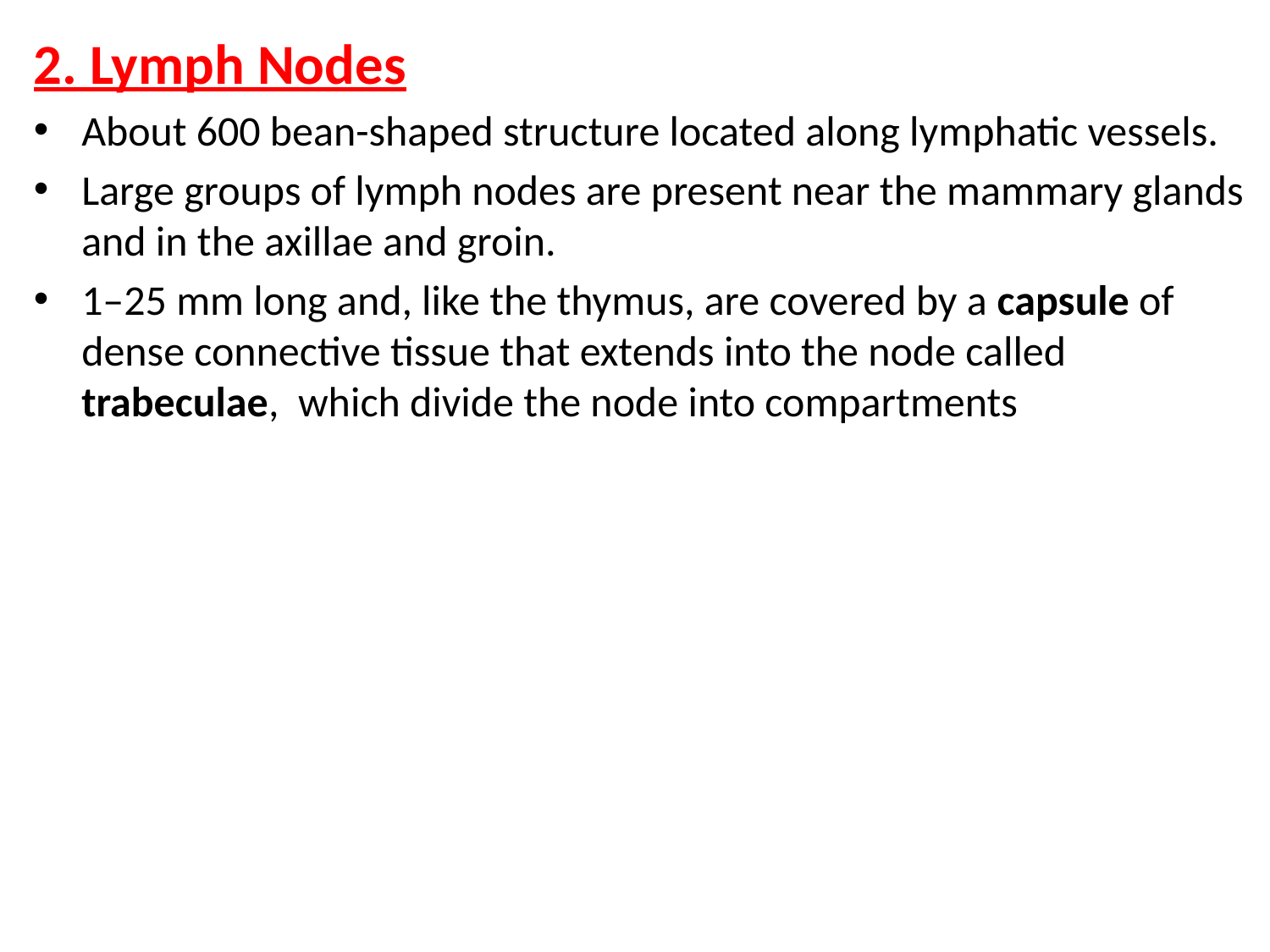

2. Lymph Nodes
About 600 bean-shaped structure located along lymphatic vessels.
Large groups of lymph nodes are present near the mammary glands and in the axillae and groin.
1–25 mm long and, like the thymus, are covered by a capsule of dense connective tissue that extends into the node called trabeculae,  which divide the node into compartments